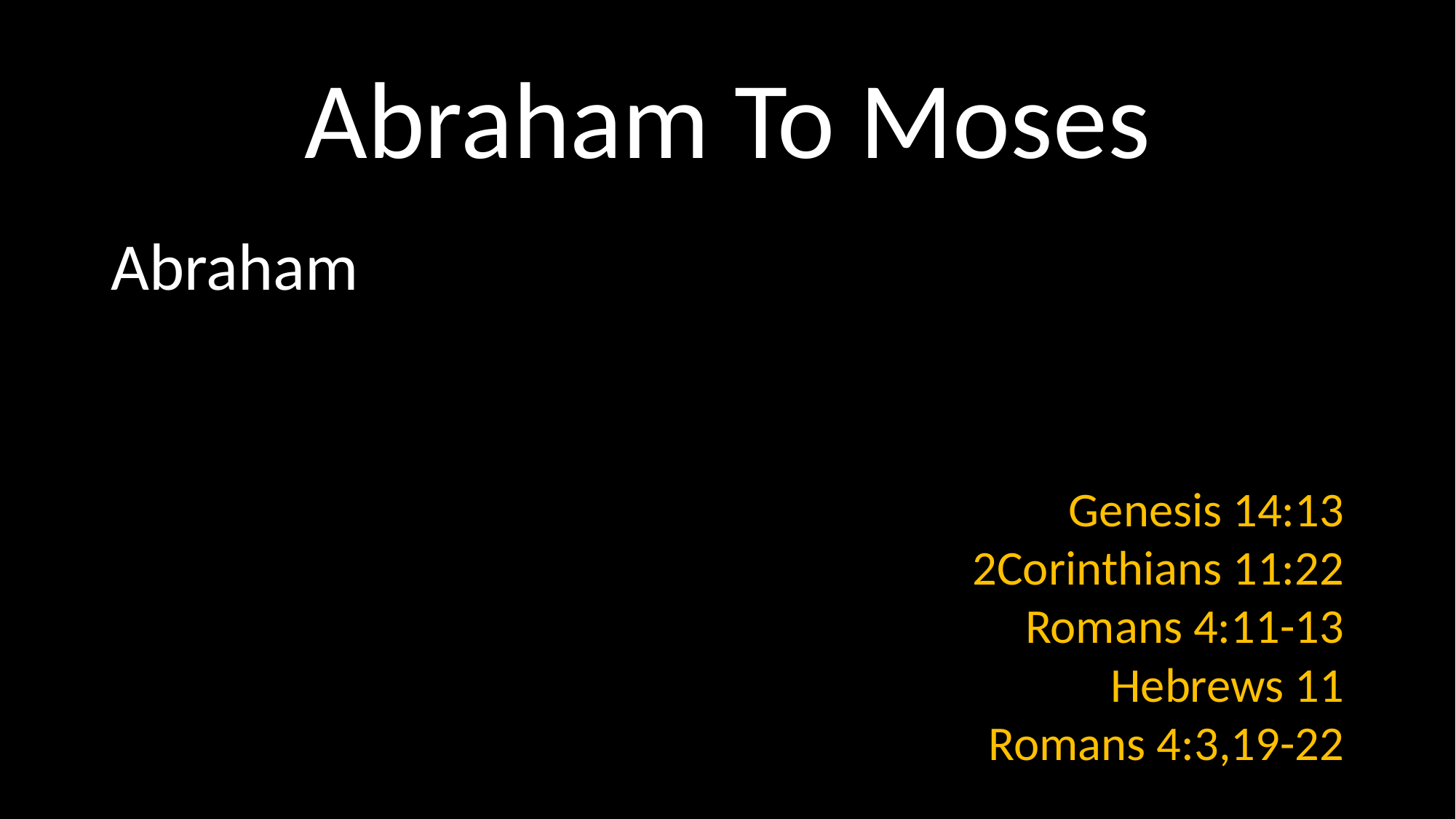

# Abraham To Moses
Abraham
Genesis 14:13
2Corinthians 11:22
Romans 4:11-13
Hebrews 11
Romans 4:3,19-22